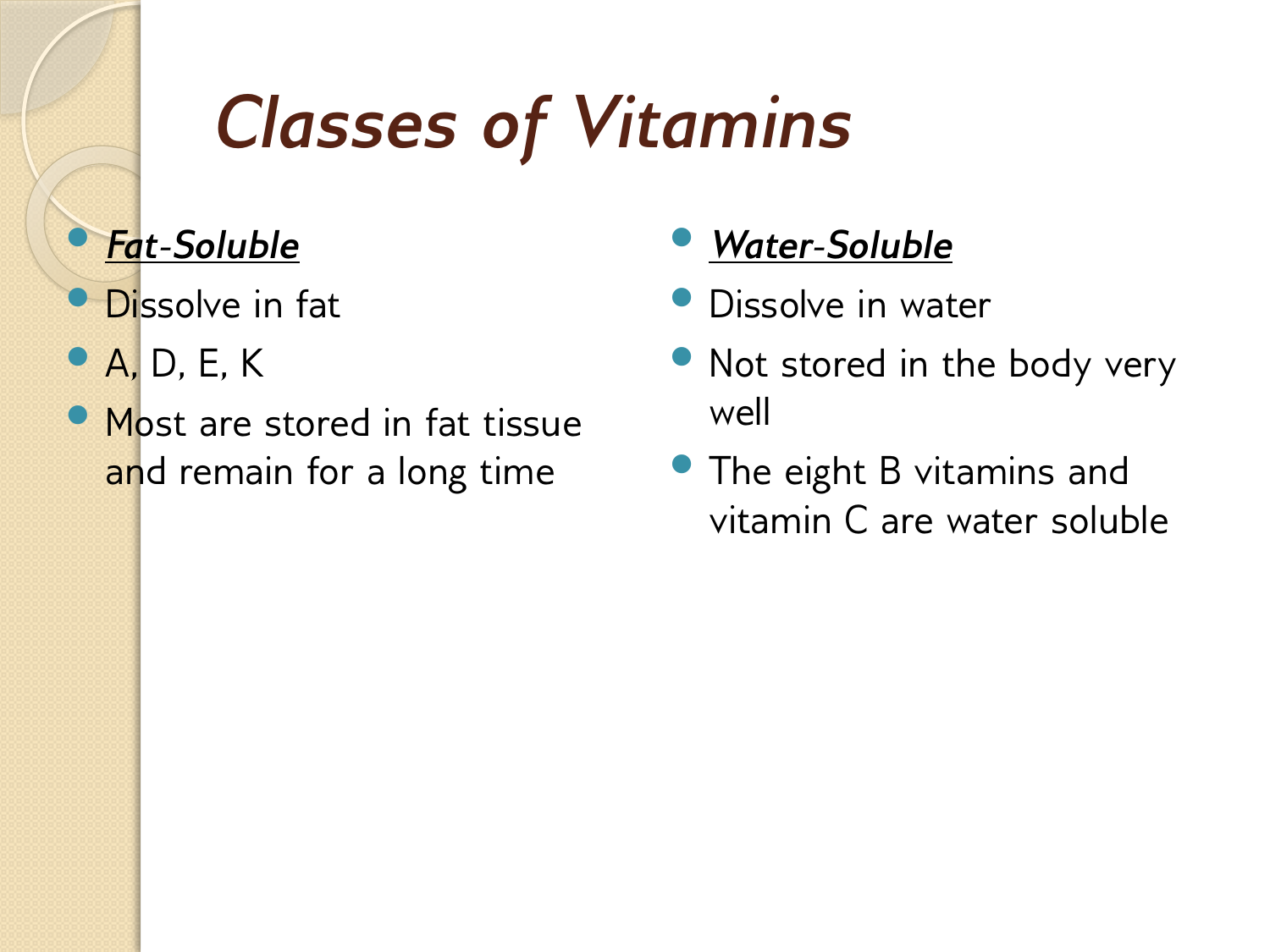

# Classes of Vitamins
Fat-Soluble
Dissolve in fat
A, D, E, K
Most are stored in fat tissue and remain for a long time
Water-Soluble
Dissolve in water
Not stored in the body very well
The eight B vitamins and vitamin C are water soluble